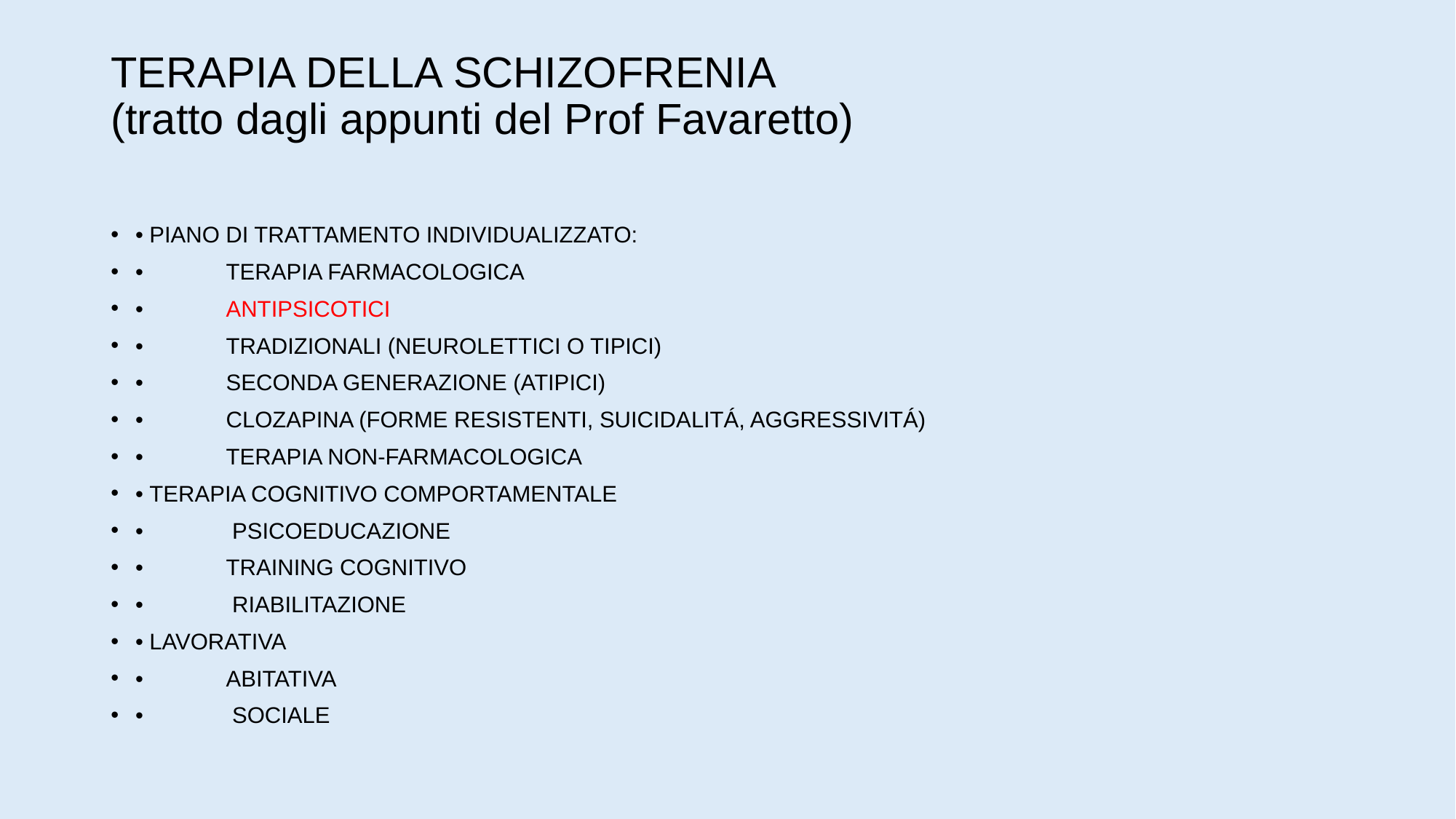

# TERAPIA DELLA SCHIZOFRENIA (tratto dagli appunti del Prof Favaretto)
• PIANO DI TRATTAMENTO INDIVIDUALIZZATO:
• 	TERAPIA FARMACOLOGICA
• 		ANTIPSICOTICI
• 		TRADIZIONALI (NEUROLETTICI O TIPICI)
• 		SECONDA GENERAZIONE (ATIPICI)
• 		CLOZAPINA (FORME RESISTENTI, SUICIDALITÁ, AGGRESSIVITÁ)
• 	TERAPIA NON-FARMACOLOGICA
• TERAPIA COGNITIVO COMPORTAMENTALE
•	 PSICOEDUCAZIONE
• 	TRAINING COGNITIVO
•	 RIABILITAZIONE
• LAVORATIVA
• 	ABITATIVA
•	 SOCIALE